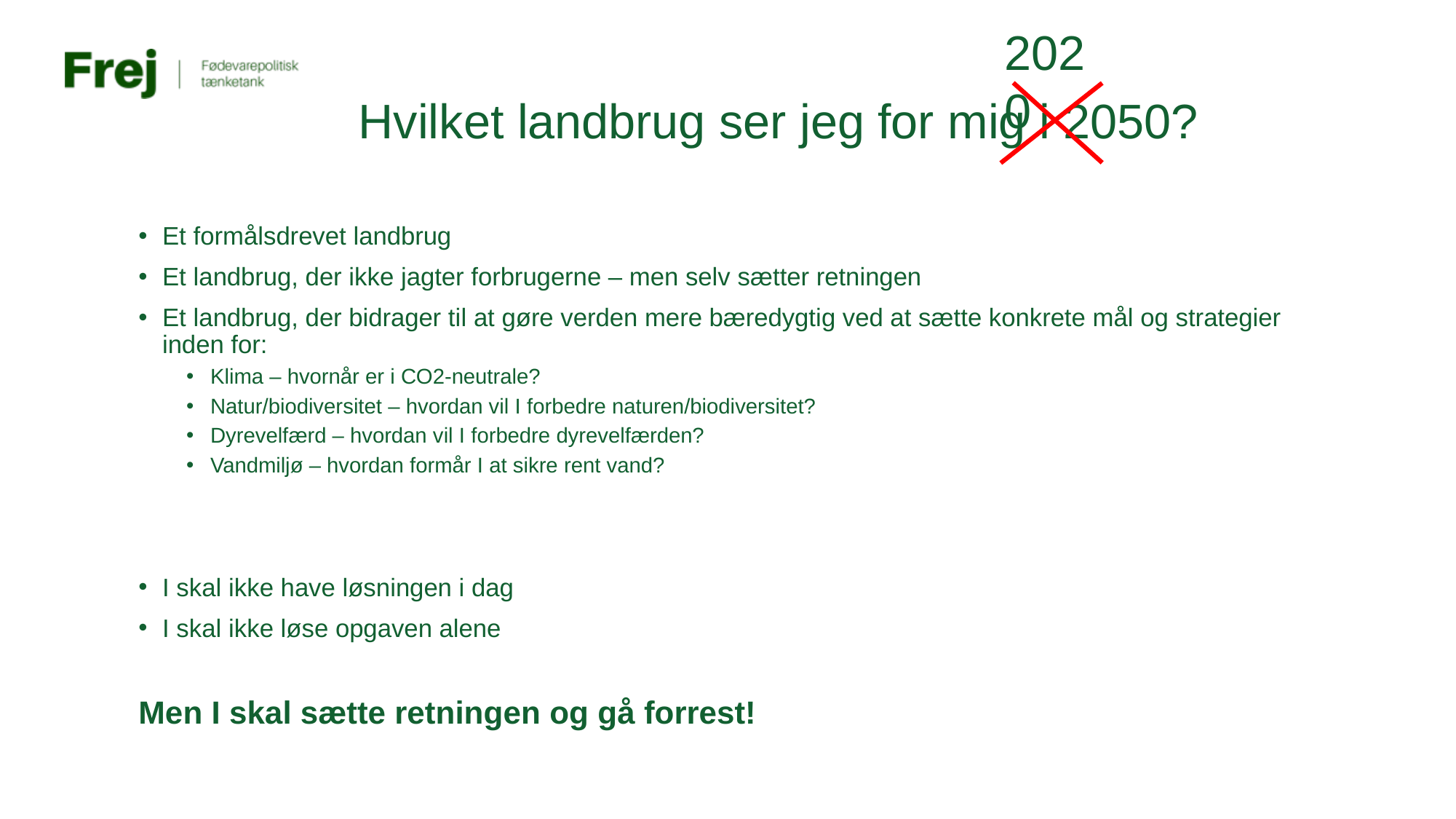

2020
# Hvilket landbrug ser jeg for mig i 2050?
Et formålsdrevet landbrug
Et landbrug, der ikke jagter forbrugerne – men selv sætter retningen
Et landbrug, der bidrager til at gøre verden mere bæredygtig ved at sætte konkrete mål og strategier inden for:
Klima – hvornår er i CO2-neutrale?
Natur/biodiversitet – hvordan vil I forbedre naturen/biodiversitet?
Dyrevelfærd – hvordan vil I forbedre dyrevelfærden?
Vandmiljø – hvordan formår I at sikre rent vand?

I skal ikke have løsningen i dag
I skal ikke løse opgaven alene

Men I skal sætte retningen og gå forrest!